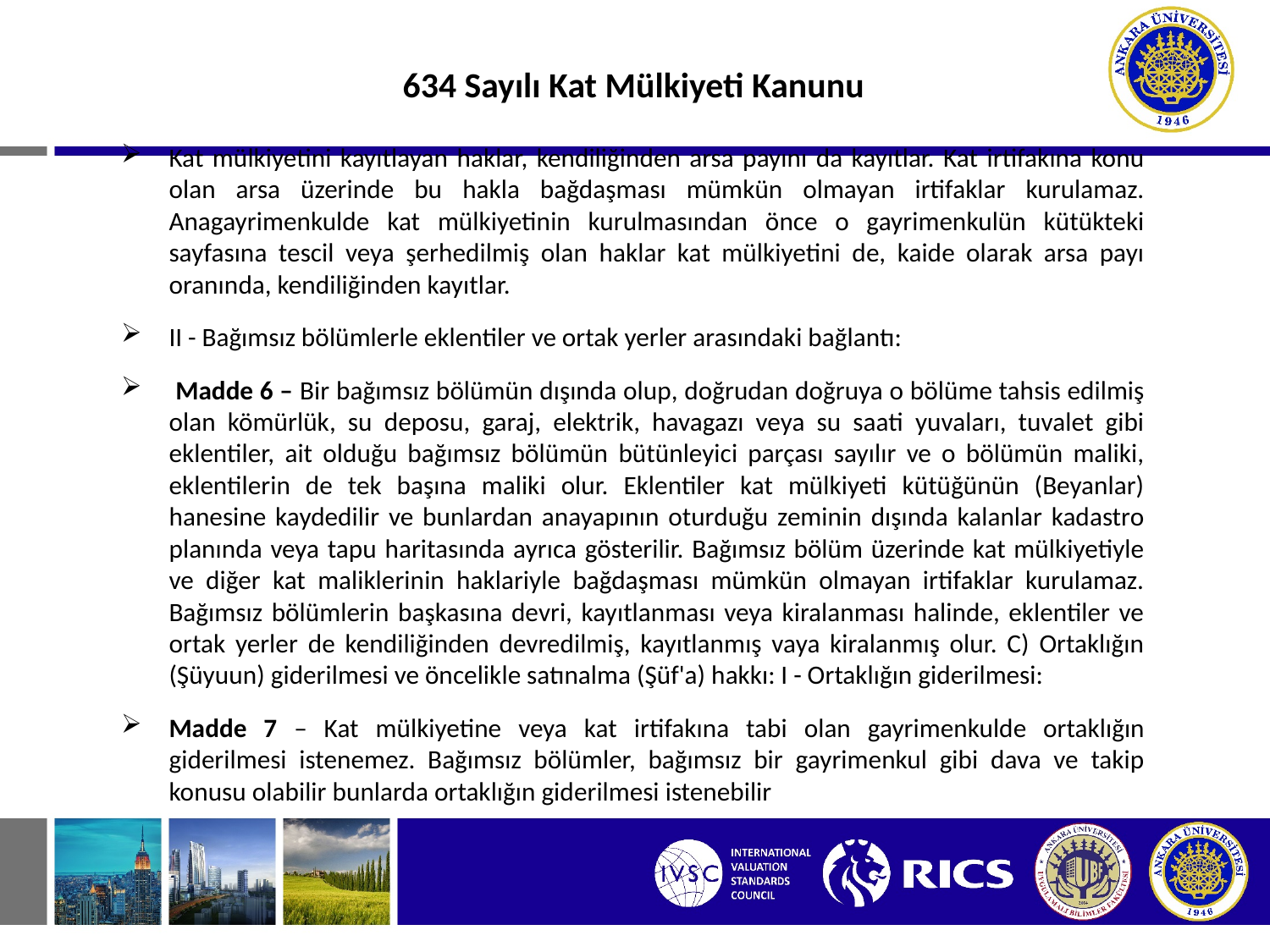

634 Sayılı Kat Mülkiyeti Kanunu
Kat mülkiyetini kayıtlayan haklar, kendiliğinden arsa payını da kayıtlar. Kat irtifakına konu olan arsa üzerinde bu hakla bağdaşması mümkün olmayan irtifaklar kurulamaz. Anagayrimenkulde kat mülkiyetinin kurulmasından önce o gayrimenkulün kütükteki sayfasına tescil veya şerhedilmiş olan haklar kat mülkiyetini de, kaide olarak arsa payı oranında, kendiliğinden kayıtlar.
II - Bağımsız bölümlerle eklentiler ve ortak yerler arasındaki bağlantı:
 Madde 6 – Bir bağımsız bölümün dışında olup, doğrudan doğruya o bölüme tahsis edilmiş olan kömürlük, su deposu, garaj, elektrik, havagazı veya su saati yuvaları, tuvalet gibi eklentiler, ait olduğu bağımsız bölümün bütünleyici parçası sayılır ve o bölümün maliki, eklentilerin de tek başına maliki olur. Eklentiler kat mülkiyeti kütüğünün (Beyanlar) hanesine kaydedilir ve bunlardan anayapının oturduğu zeminin dışında kalanlar kadastro planında veya tapu haritasında ayrıca gösterilir. Bağımsız bölüm üzerinde kat mülkiyetiyle ve diğer kat maliklerinin haklariyle bağdaşması mümkün olmayan irtifaklar kurulamaz. Bağımsız bölümlerin başkasına devri, kayıtlanması veya kiralanması halinde, eklentiler ve ortak yerler de kendiliğinden devredilmiş, kayıtlanmış vaya kiralanmış olur. C) Ortaklığın (Şüyuun) giderilmesi ve öncelikle satınalma (Şüf'a) hakkı: I - Ortaklığın giderilmesi:
Madde 7 – Kat mülkiyetine veya kat irtifakına tabi olan gayrimenkulde ortaklığın giderilmesi istenemez. Bağımsız bölümler, bağımsız bir gayrimenkul gibi dava ve takip konusu olabilir bunlarda ortaklığın giderilmesi istenebilir